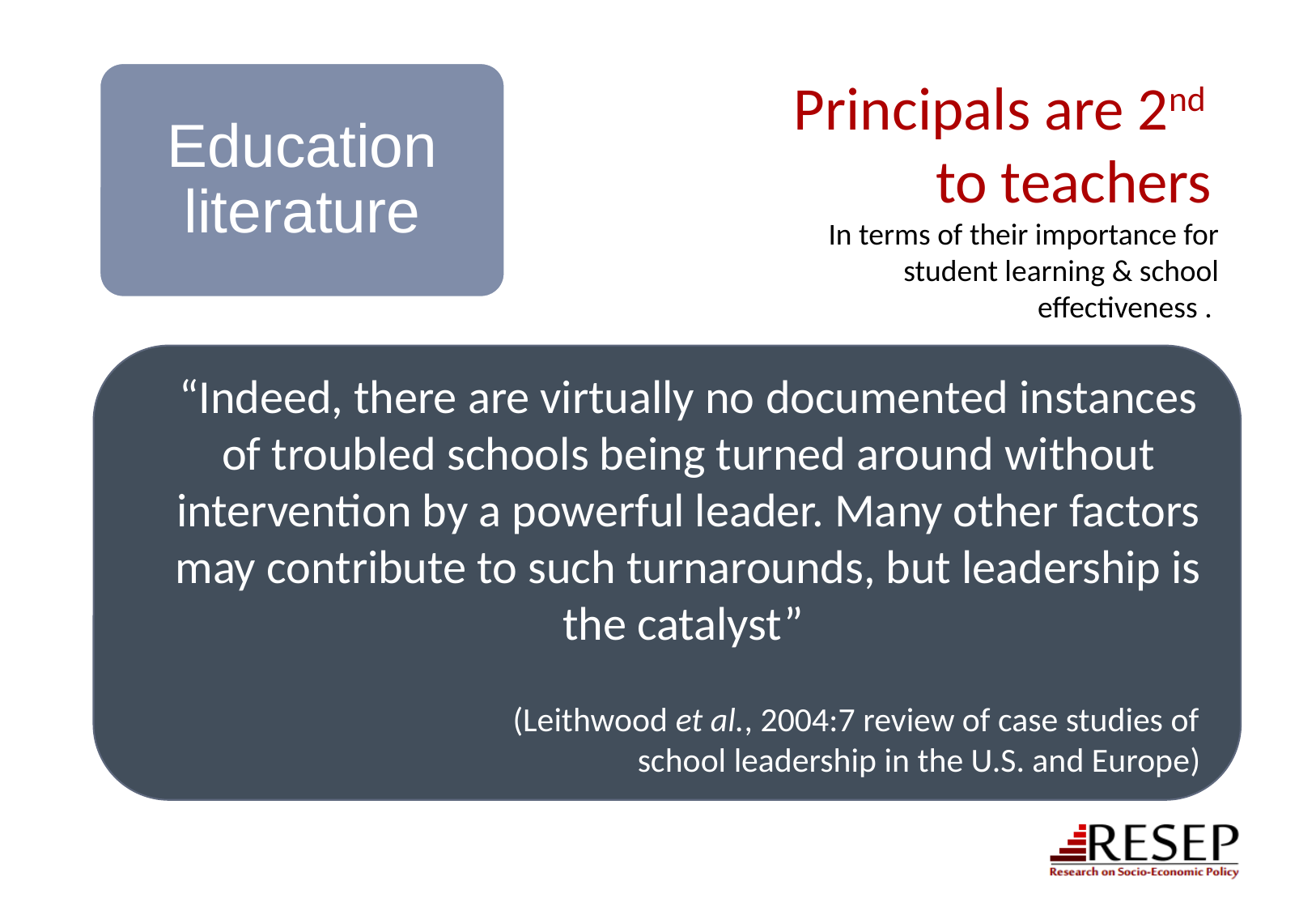

Education literature
Principals are 2nd
to teachers
In terms of their importance for student learning & school effectiveness .
“Indeed, there are virtually no documented instances of troubled schools being turned around without intervention by a powerful leader. Many other factors may contribute to such turnarounds, but leadership is the catalyst”

(Leithwood et al., 2004:7 review of case studies of
school leadership in the U.S. and Europe)